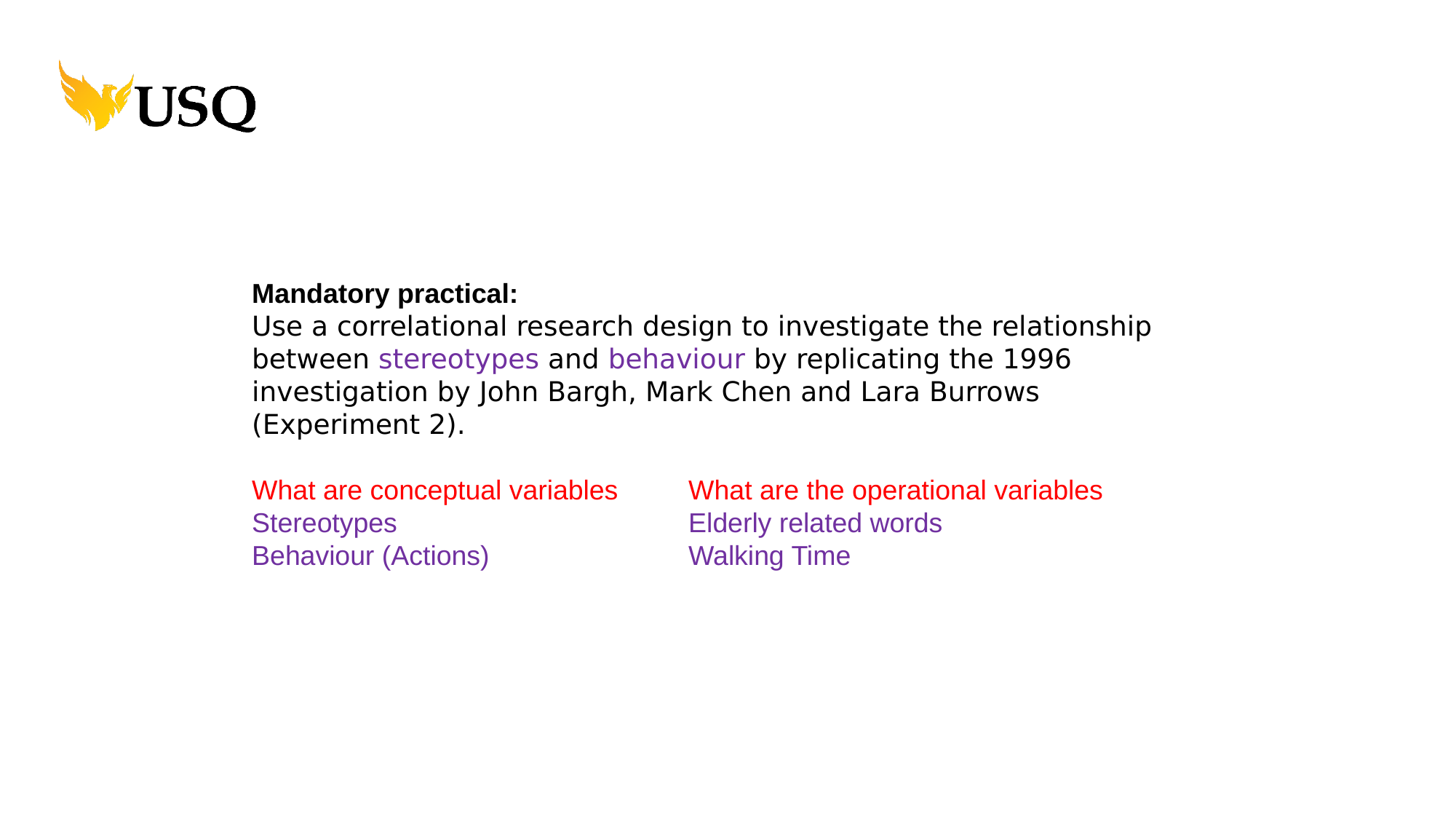

Mandatory practical:
Use a correlational research design to investigate the relationship between stereotypes and behaviour by replicating the 1996 investigation by John Bargh, Mark Chen and Lara Burrows (Experiment 2).

What are conceptual variables	What are the operational variables
Stereotypes			Elderly related words
Behaviour (Actions)		Walking Time